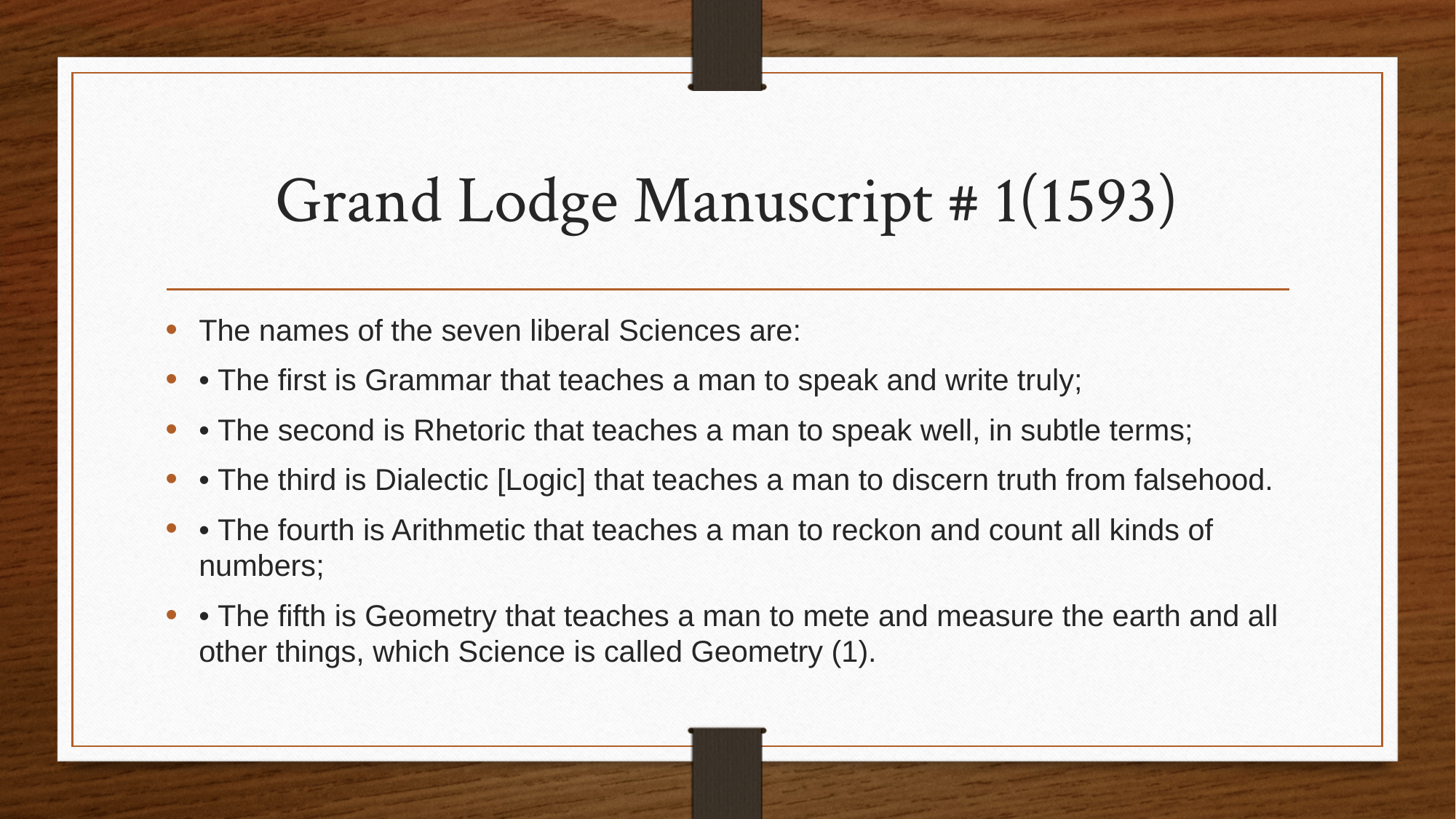

# Grand Lodge Manuscript # 1(1593)
The names of the seven liberal Sciences are:
• The first is Grammar that teaches a man to speak and write truly;
• The second is Rhetoric that teaches a man to speak well, in subtle terms;
• The third is Dialectic [Logic] that teaches a man to discern truth from falsehood.
• The fourth is Arithmetic that teaches a man to reckon and count all kinds of numbers;
• The fifth is Geometry that teaches a man to mete and measure the earth and all other things, which Science is called Geometry (1).